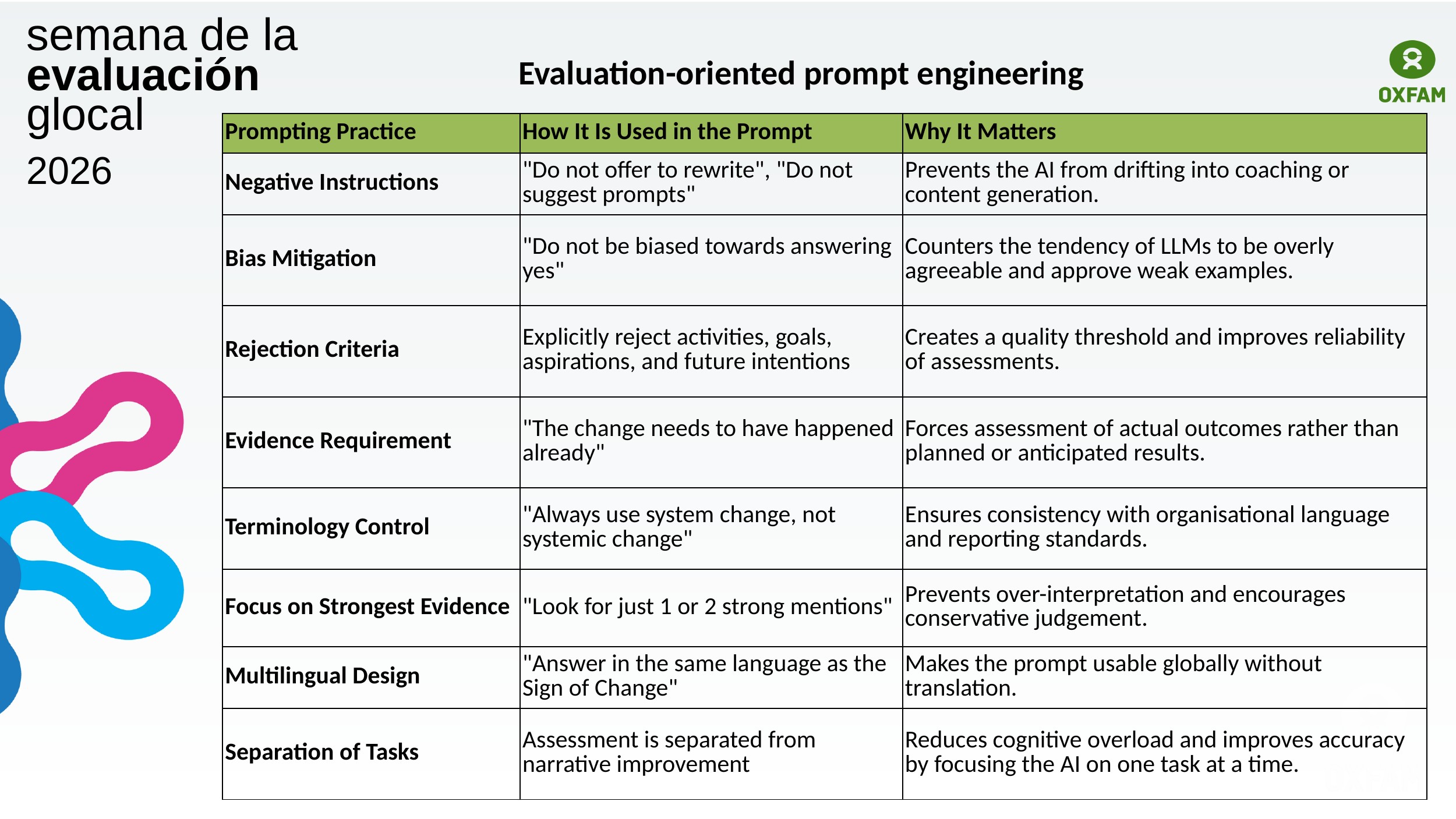

semana de la
evaluación
glocal

Evaluation-oriented prompt engineering
| Prompting Practice | How It Is Used in the Prompt | Why It Matters |
| --- | --- | --- |
| Negative Instructions | "Do not offer to rewrite", "Do not suggest prompts" | Prevents the AI from drifting into coaching or content generation. |
| Bias Mitigation | "Do not be biased towards answering yes" | Counters the tendency of LLMs to be overly agreeable and approve weak examples. |
| Rejection Criteria | Explicitly reject activities, goals, aspirations, and future intentions | Creates a quality threshold and improves reliability of assessments. |
| Evidence Requirement | "The change needs to have happened already" | Forces assessment of actual outcomes rather than planned or anticipated results. |
| Terminology Control | "Always use system change, not systemic change" | Ensures consistency with organisational language and reporting standards. |
| Focus on Strongest Evidence | "Look for just 1 or 2 strong mentions" | Prevents over-interpretation and encourages conservative judgement. |
| Multilingual Design | "Answer in the same language as the Sign of Change" | Makes the prompt usable globally without translation. |
| Separation of Tasks | Assessment is separated from narrative improvement | Reduces cognitive overload and improves accuracy by focusing the AI on one task at a time. |
2026